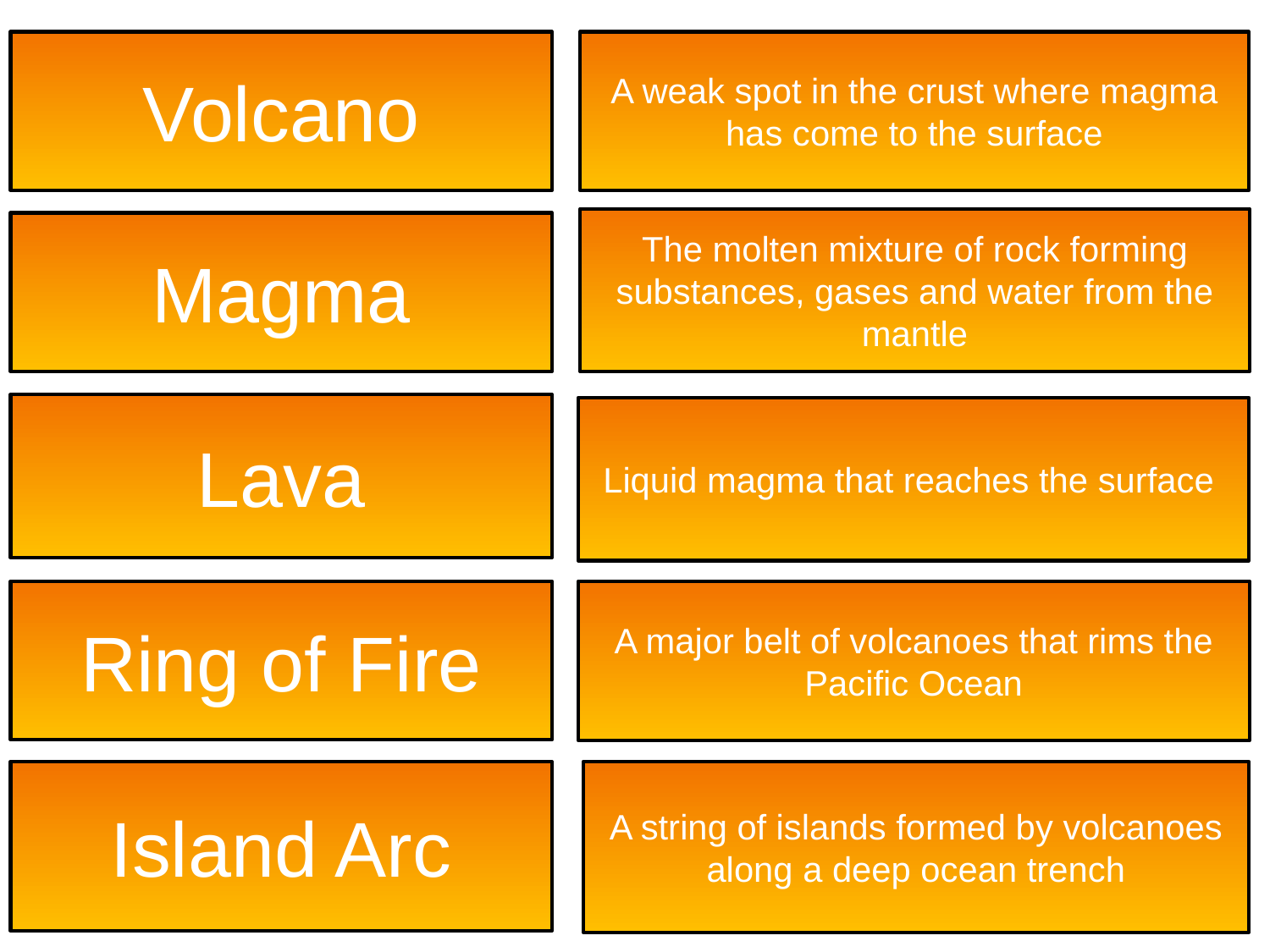

Volcano
A weak spot in the crust where magma has come to the surface
The molten mixture of rock forming substances, gases and water from the mantle
Magma
Lava
Liquid magma that reaches the surface
Ring of Fire
A major belt of volcanoes that rims the Pacific Ocean
Island Arc
A string of islands formed by volcanoes along a deep ocean trench